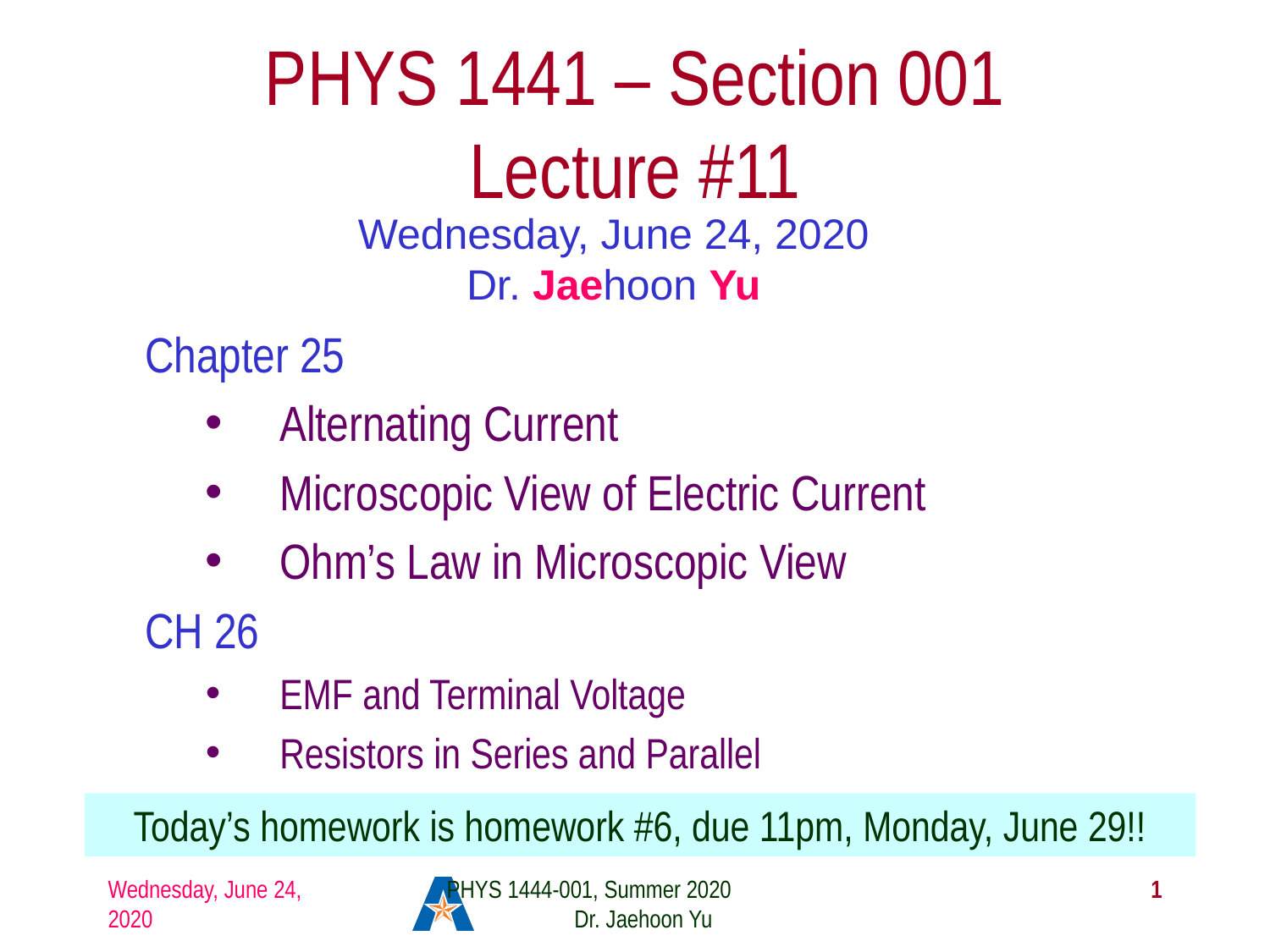

# PHYS 1441 – Section 001 Lecture #11
Wednesday, June 24, 2020
Dr. Jaehoon Yu
Chapter 25
Alternating Current
Microscopic View of Electric Current
Ohm’s Law in Microscopic View
CH 26
EMF and Terminal Voltage
Resistors in Series and Parallel
Today’s homework is homework #6, due 11pm, Monday, June 29!!
Wednesday, June 24, 2020
PHYS 1444-001, Summer 2020                    Dr. Jaehoon Yu
1